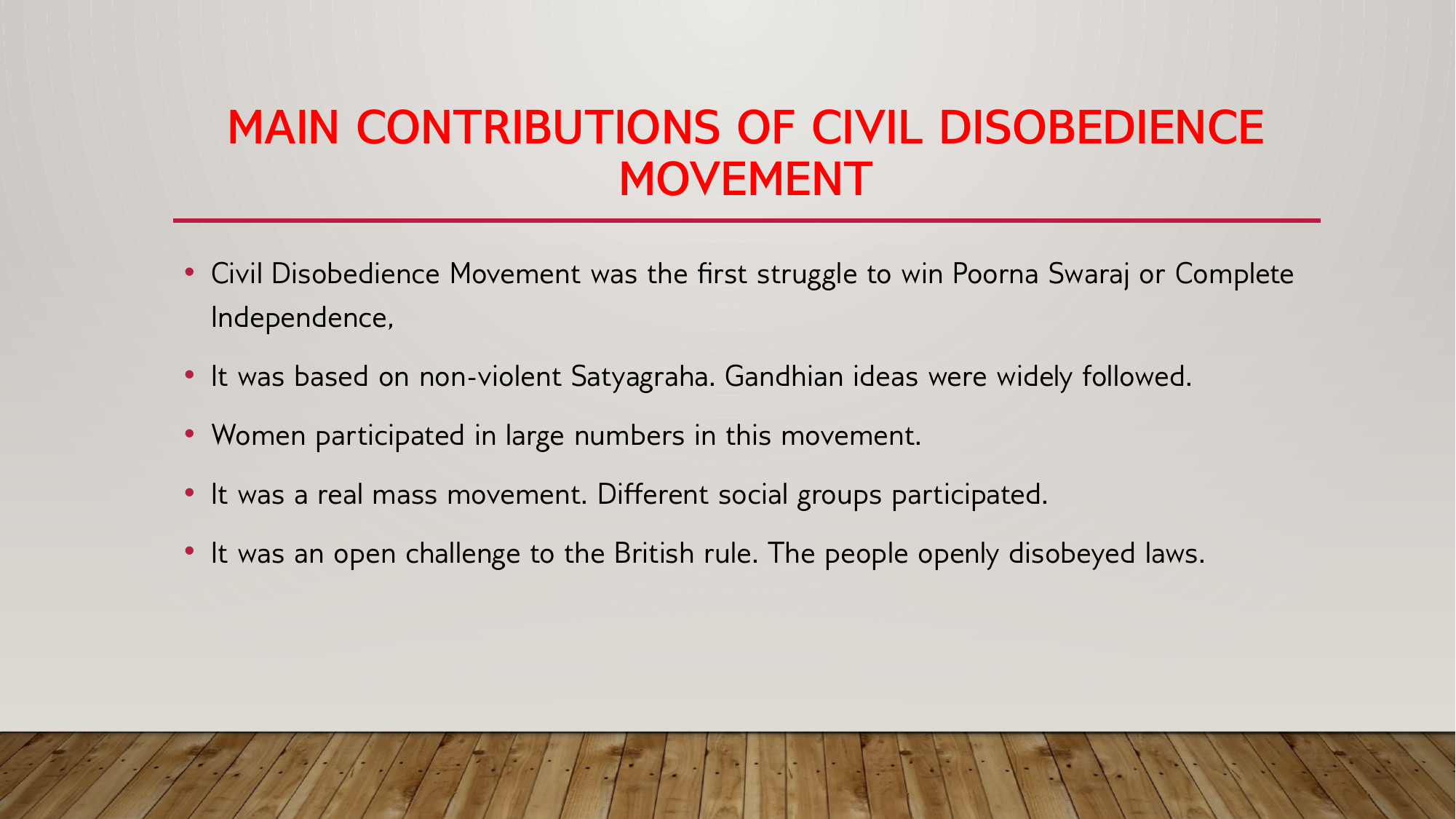

# Main contributions of civil disobedience movement
Civil Disobedience Movement was the first struggle to win Poorna Swaraj or Complete Independence,
It was based on non-violent Satyagraha. Gandhian ideas were widely followed.
Women participated in large numbers in this movement.
It was a real mass movement. Different social groups participated.
It was an open challenge to the British rule. The people openly disobeyed laws.